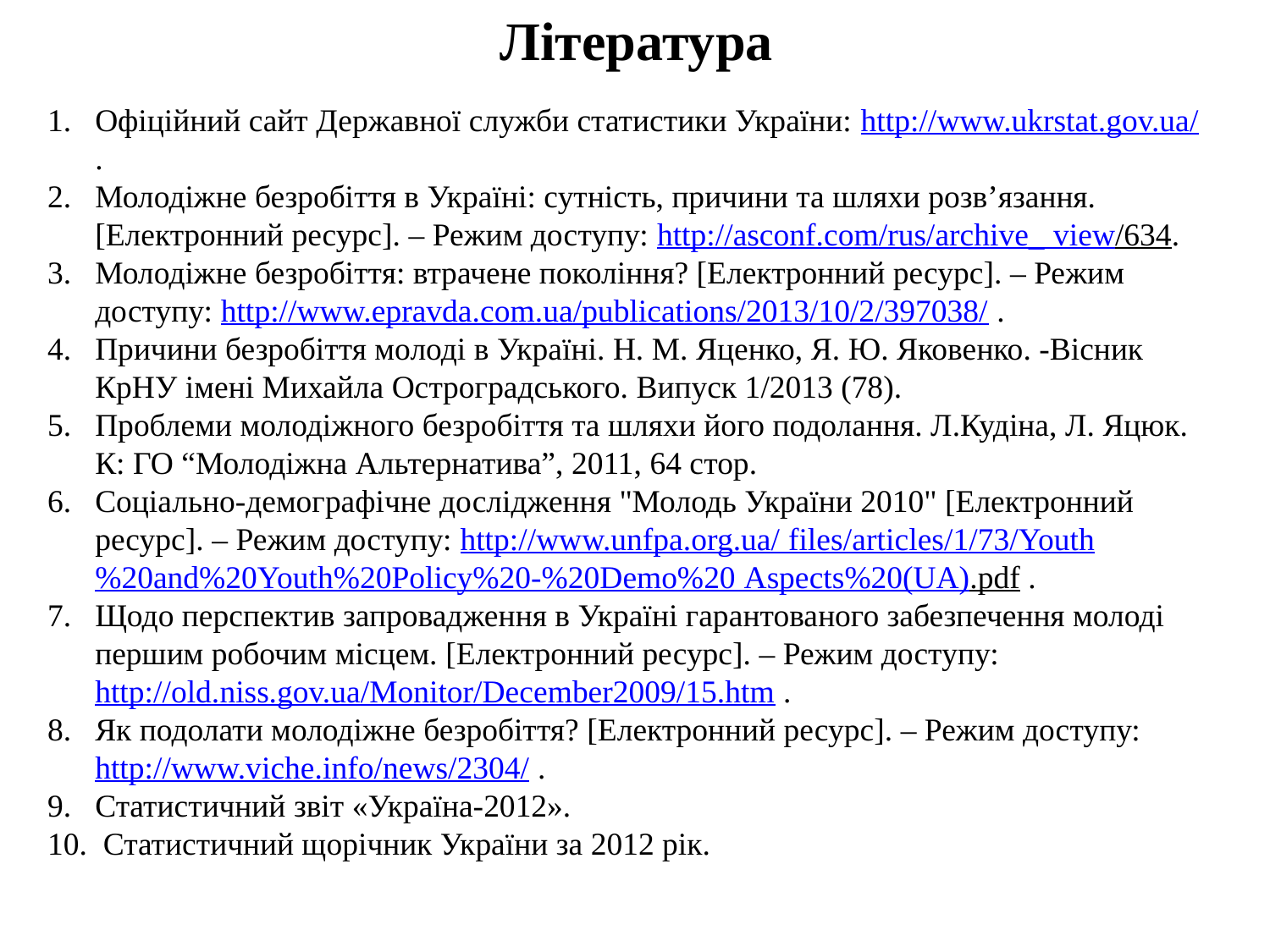

# Література
Офіційний сайт Державної служби статистики України: http://www.ukrstat.gov.ua/.
Молодіжне безробіття в Україні: сутність, причини та шляхи розв’язання. [Електронний ресурс]. – Режим доступу: http://asconf.com/rus/archive_ view/634.
Молодіжне безробіття: втрачене покоління? [Електронний ресурс]. – Режим доступу: http://www.epravda.com.ua/publications/2013/10/2/397038/ .
Причини безробіття молоді в Україні. Н. М. Яценко, Я. Ю. Яковенко. -Вісник КрНУ імені Михайла Остроградського. Випуск 1/2013 (78).
Проблеми молодіжного безробіття та шляхи його подолання. Л.Кудіна, Л. Яцюк. К: ГО “Молодіжна Альтернатива”, 2011, 64 стор.
Соціально-демографічне дослідження "Молодь України 2010" [Електронний ресурс]. – Режим доступу: http://www.unfpa.org.ua/ files/articles/1/73/Youth%20and%20Youth%20Policy%20-%20Demo%20 Aspects%20(UA).pdf .
Щодо перспектив запровадження в Україні гарантованого забезпечення молоді першим робочим місцем. [Електронний ресурс]. – Режим доступу: http://old.niss.gov.ua/Monitor/December2009/15.htm .
Як подолати молодіжне безробіття? [Електронний ресурс]. – Режим доступу: http://www.viche.info/news/2304/ .
Статистичний звіт «Україна-2012».
 Статистичний щорічник України за 2012 рік.